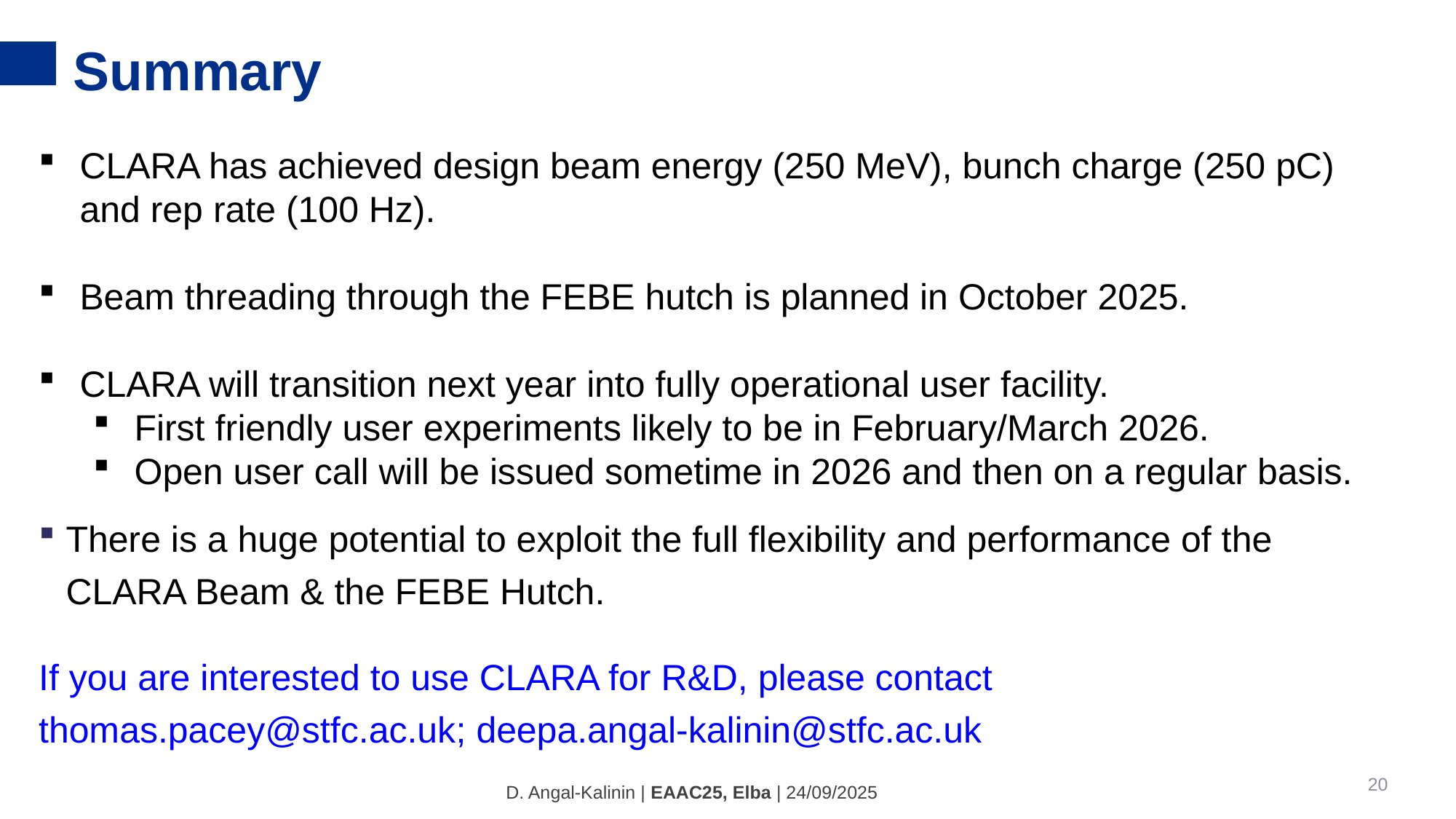

Making a brighter future through advanced accelerators
Summary

CLARA has achieved design beam energy (250 MeV), bunch charge (250 pC) and rep rate (100 Hz).

Beam threading through the FEBE hutch is planned in October 2025.

CLARA will transition next year into fully operational user facility.
First friendly user experiments likely to be in February/March 2026.
Open user call will be issued sometime in 2026 and then on a regular basis.
There is a huge potential to exploit the full flexibility and performance of the CLARA Beam & the FEBE Hutch.
If you are interested to use CLARA for R&D, please contact thomas.pacey@stfc.ac.uk; deepa.angal-kalinin@stfc.ac.uk
20
D. Angal-Kalinin | EAAC25, Elba | 24/09/2025